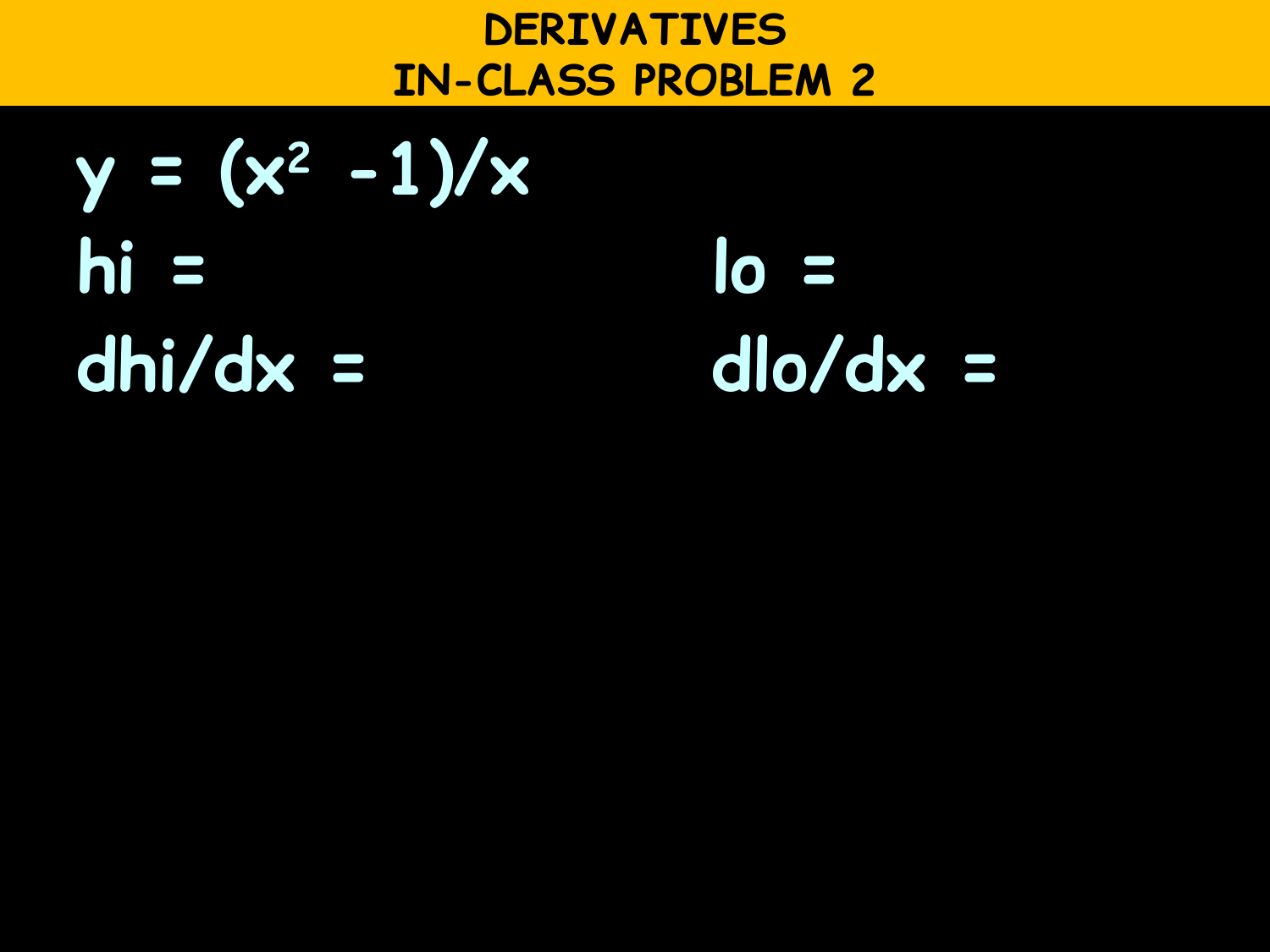

DERIVATIVES
IN-CLASS PROBLEM 2
y = (x2 -1)/x
hi = 				lo =
dhi/dx = 			dlo/dx =